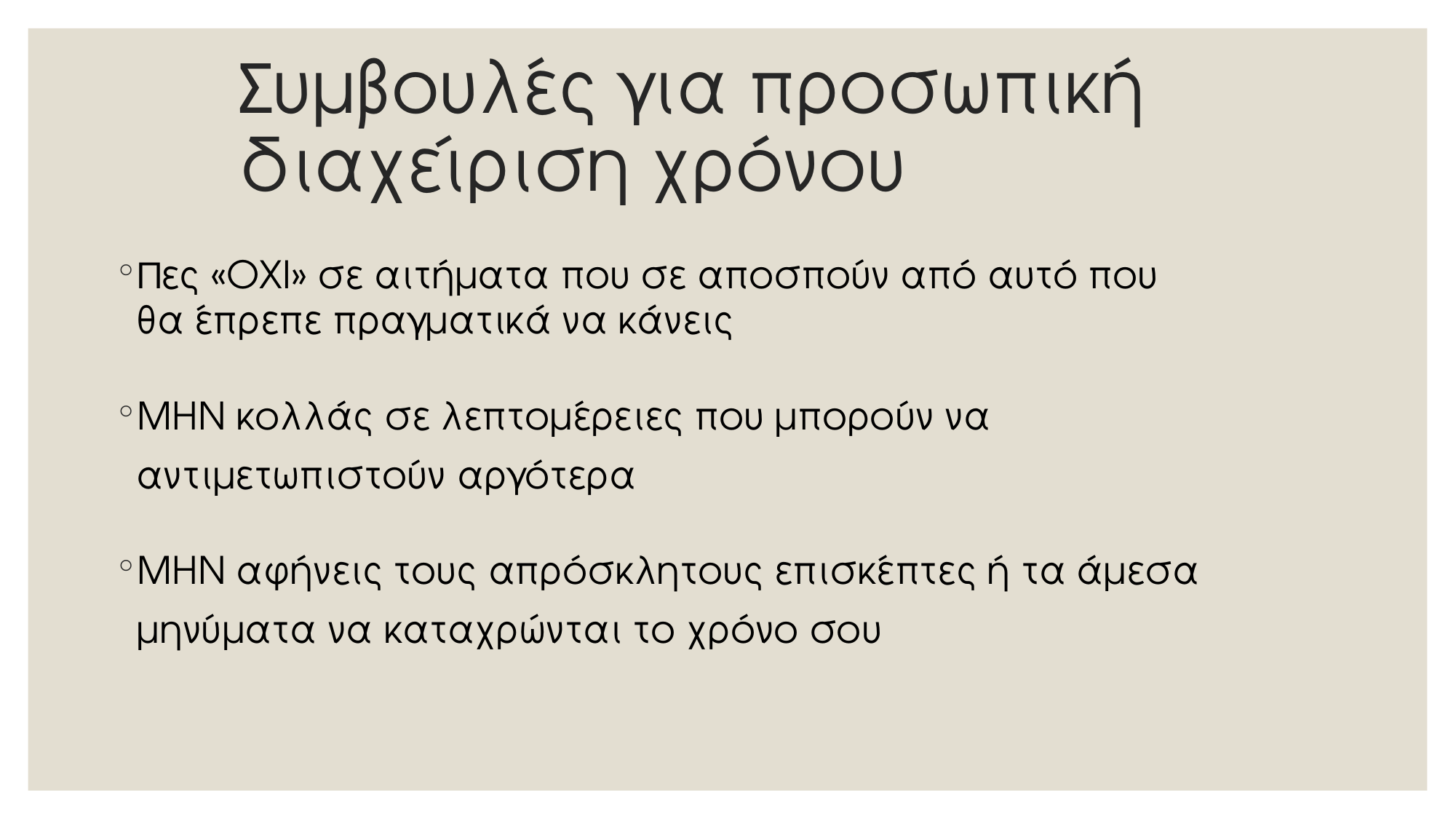

# Συμβουλές για προσωπική διαχείριση χρόνου
Πες «ΟΧΙ» σε αιτήματα που σε αποσπούν από αυτό που θα έπρεπε πραγματικά να κάνεις
ΜΗΝ κολλάς σε λεπτομέρειες που μπορούν να αντιμετωπιστούν αργότερα
ΜΗΝ αφήνεις τους απρόσκλητους επισκέπτες ή τα άμεσα μηνύματα να καταχρώνται το χρόνο σου